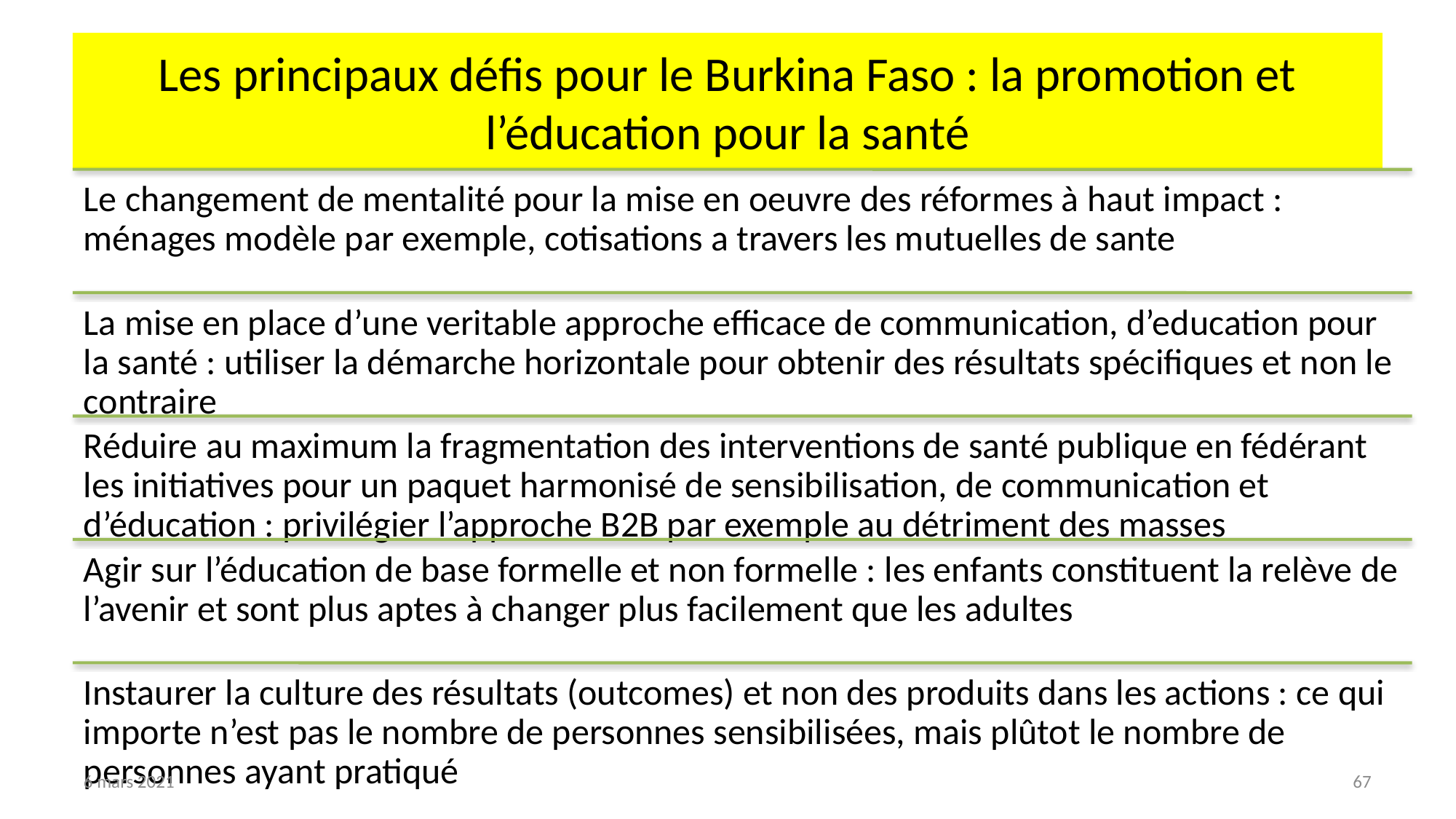

# Les principaux défis pour le Burkina Faso : la promotion et l’éducation pour la santé
Le changement de mentalité pour la mise en oeuvre des réformes à haut impact : ménages modèle par exemple, cotisations a travers les mutuelles de sante
La mise en place d’une veritable approche efficace de communication, d’education pour la santé : utiliser la démarche horizontale pour obtenir des résultats spécifiques et non le contraire
Réduire au maximum la fragmentation des interventions de santé publique en fédérant les initiatives pour un paquet harmonisé de sensibilisation, de communication et d’éducation : privilégier l’approche B2B par exemple au détriment des masses
Agir sur l’éducation de base formelle et non formelle : les enfants constituent la relève de l’avenir et sont plus aptes à changer plus facilement que les adultes
Instaurer la culture des résultats (outcomes) et non des produits dans les actions : ce qui importe n’est pas le nombre de personnes sensibilisées, mais plûtot le nombre de personnes ayant pratiqué
6 mars 2021
67